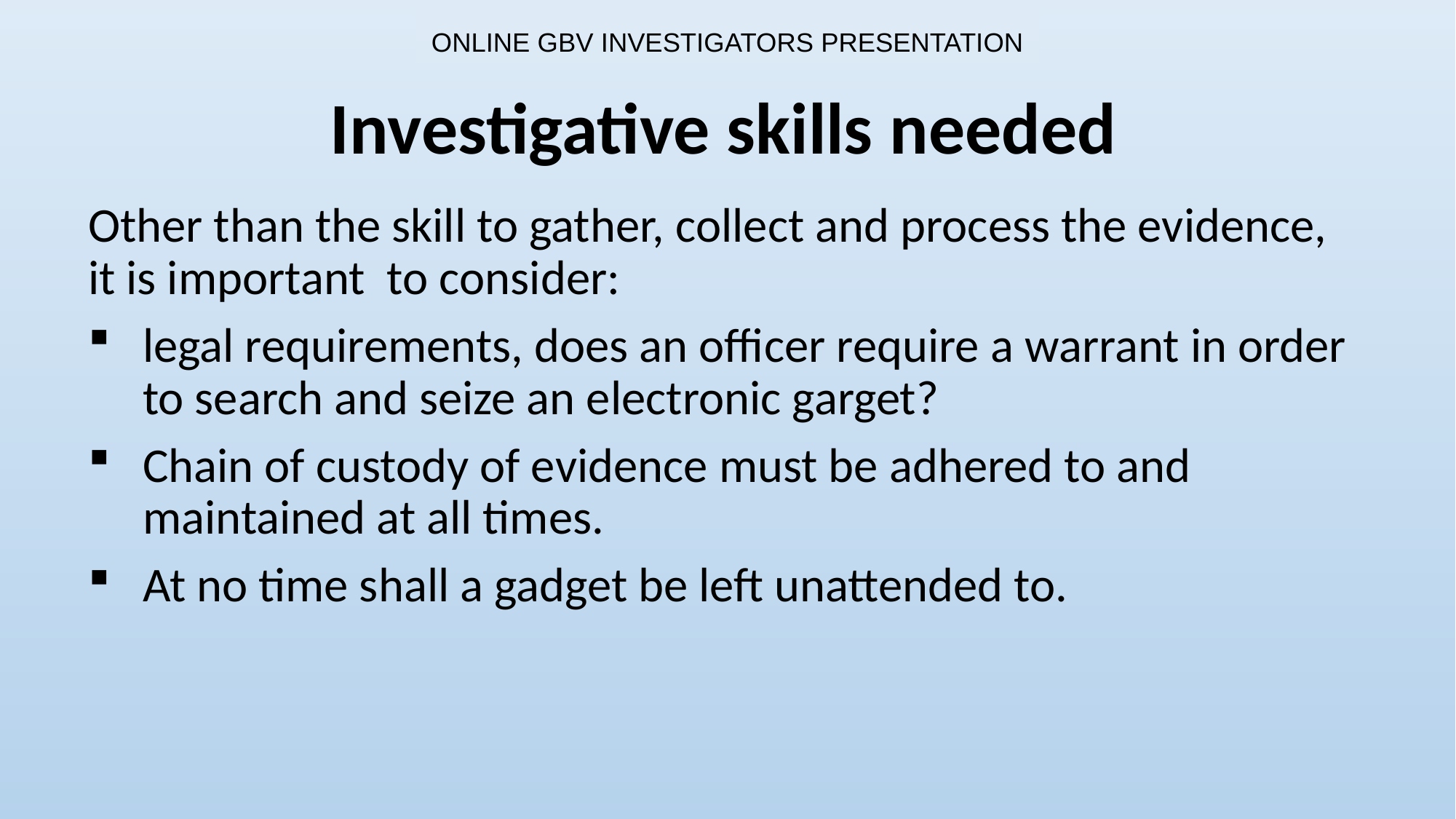

# ONLINE GBV INVESTIGATORS PRESENTATION
Investigative skills needed
Other than the skill to gather, collect and process the evidence, it is important  to consider:
legal requirements, does an officer require a warrant in order to search and seize an electronic garget?
Chain of custody of evidence must be adhered to and maintained at all times.
At no time shall a gadget be left unattended to.